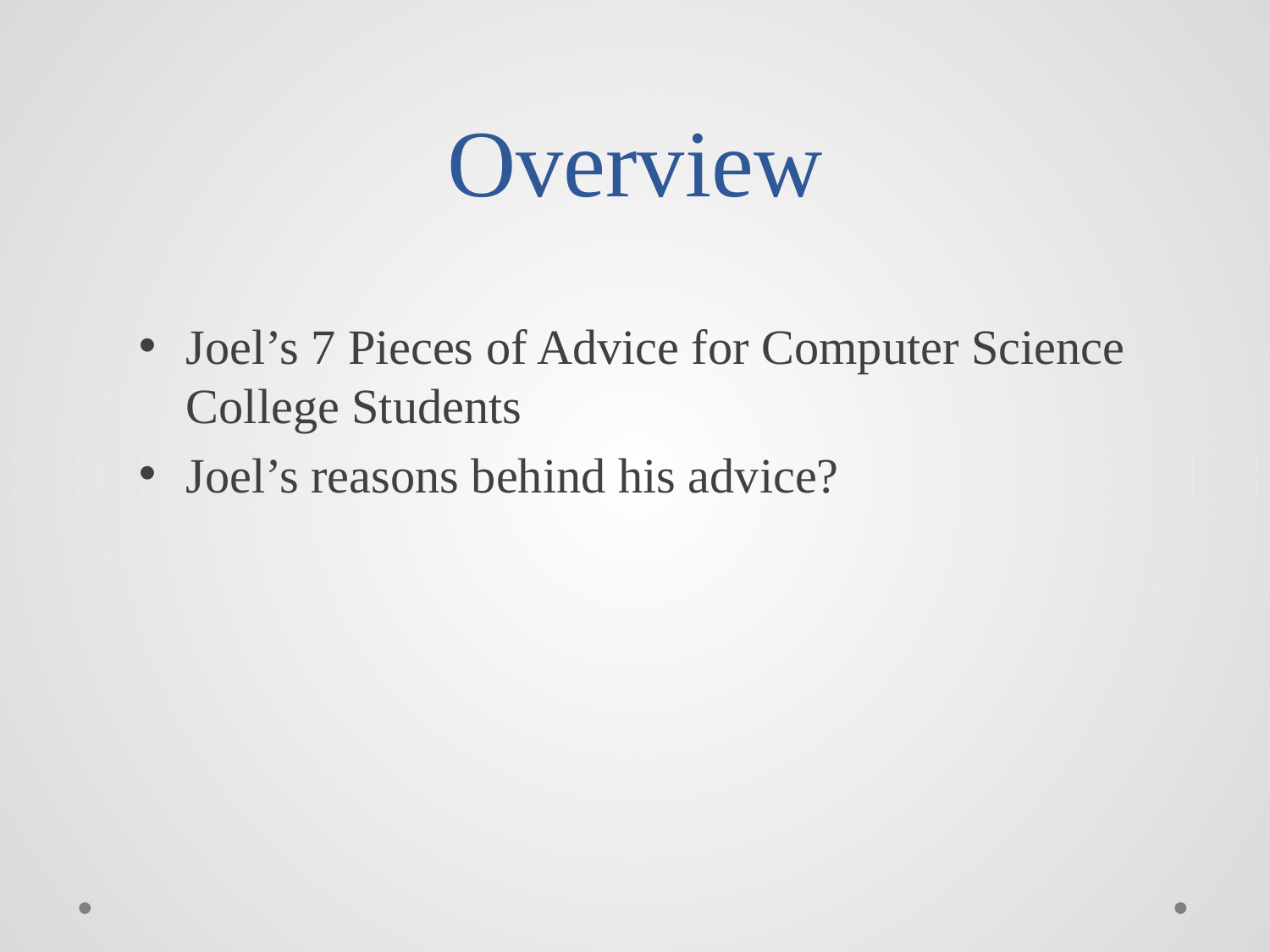

# Overview
Joel’s 7 Pieces of Advice for Computer Science College Students
Joel’s reasons behind his advice?